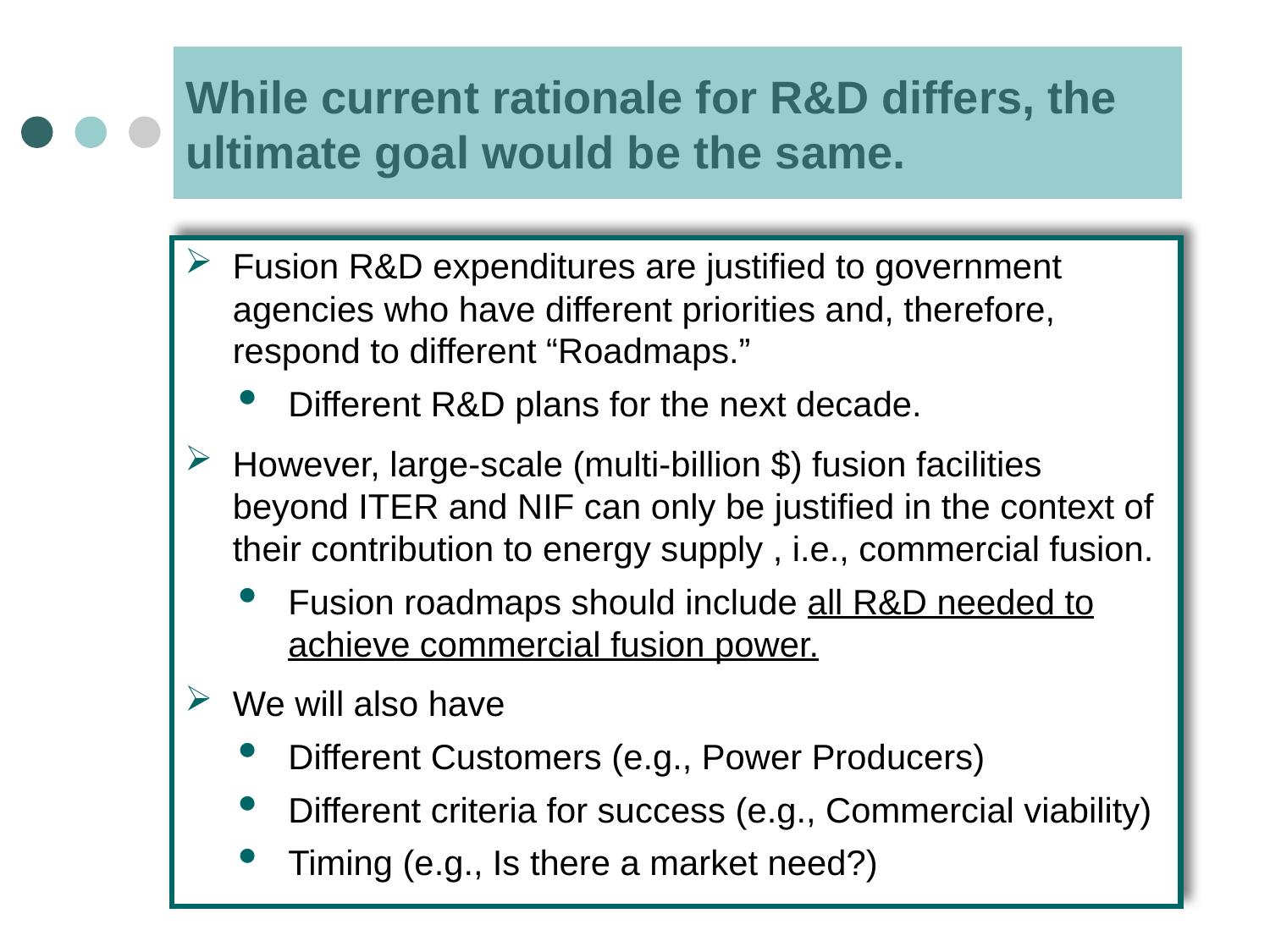

# While current rationale for R&D differs, the ultimate goal would be the same.
Fusion R&D expenditures are justified to government agencies who have different priorities and, therefore, respond to different “Roadmaps.”
Different R&D plans for the next decade.
However, large-scale (multi-billion $) fusion facilities beyond ITER and NIF can only be justified in the context of their contribution to energy supply , i.e., commercial fusion.
Fusion roadmaps should include all R&D needed to achieve commercial fusion power.
We will also have
Different Customers (e.g., Power Producers)
Different criteria for success (e.g., Commercial viability)
Timing (e.g., Is there a market need?)